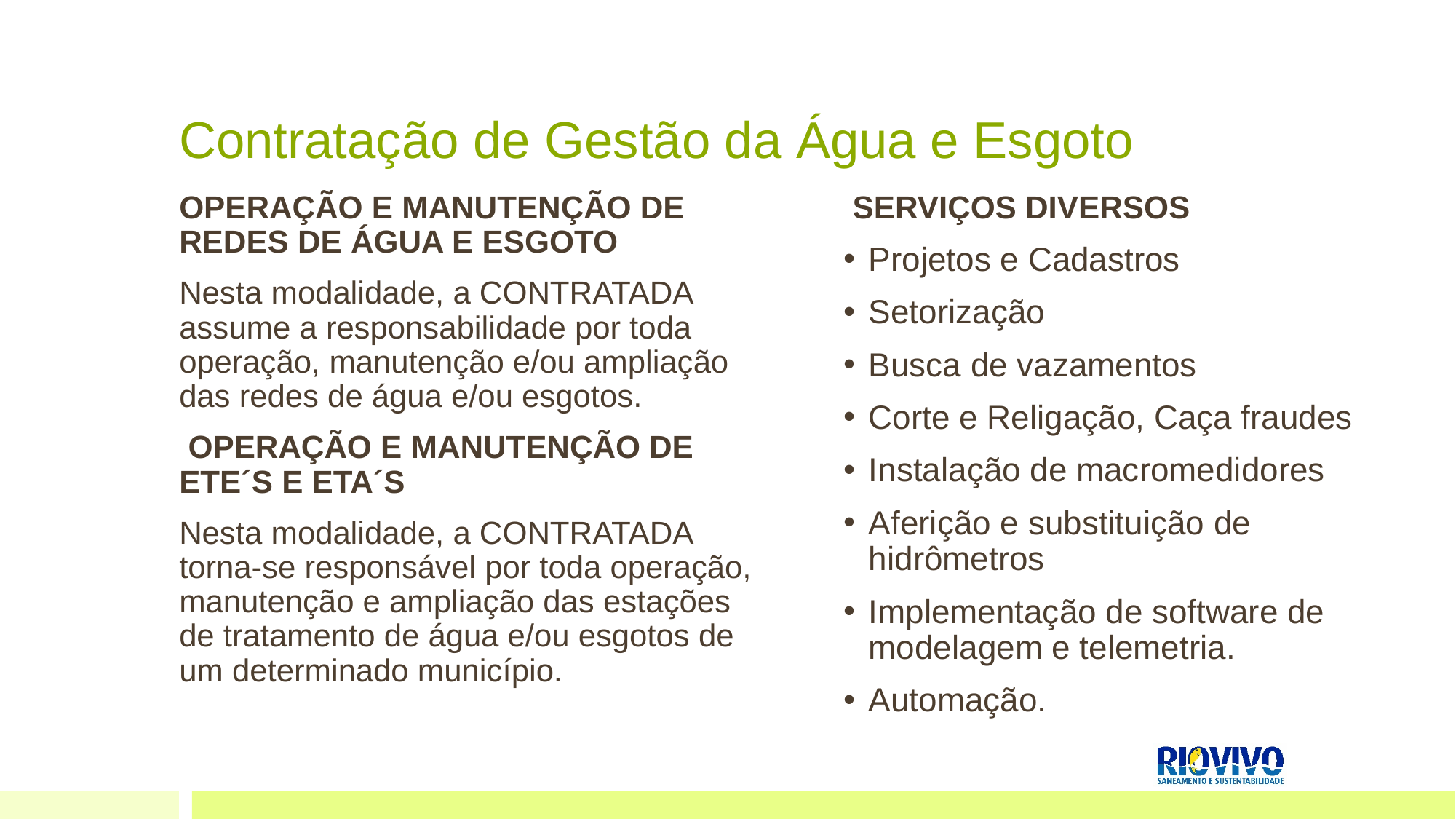

# Contratação de Gestão da Água e Esgoto
OPERAÇÃO E MANUTENÇÃO DE REDES DE ÁGUA E ESGOTO
Nesta modalidade, a CONTRATADA assume a responsabilidade por toda operação, manutenção e/ou ampliação das redes de água e/ou esgotos.
 OPERAÇÃO E MANUTENÇÃO DE ETE´S E ETA´S
Nesta modalidade, a CONTRATADA torna-se responsável por toda operação, manutenção e ampliação das estações de tratamento de água e/ou esgotos de um determinado município.
 SERVIÇOS DIVERSOS
Projetos e Cadastros
Setorização
Busca de vazamentos
Corte e Religação, Caça fraudes
Instalação de macromedidores
Aferição e substituição de hidrômetros
Implementação de software de modelagem e telemetria.
Automação.